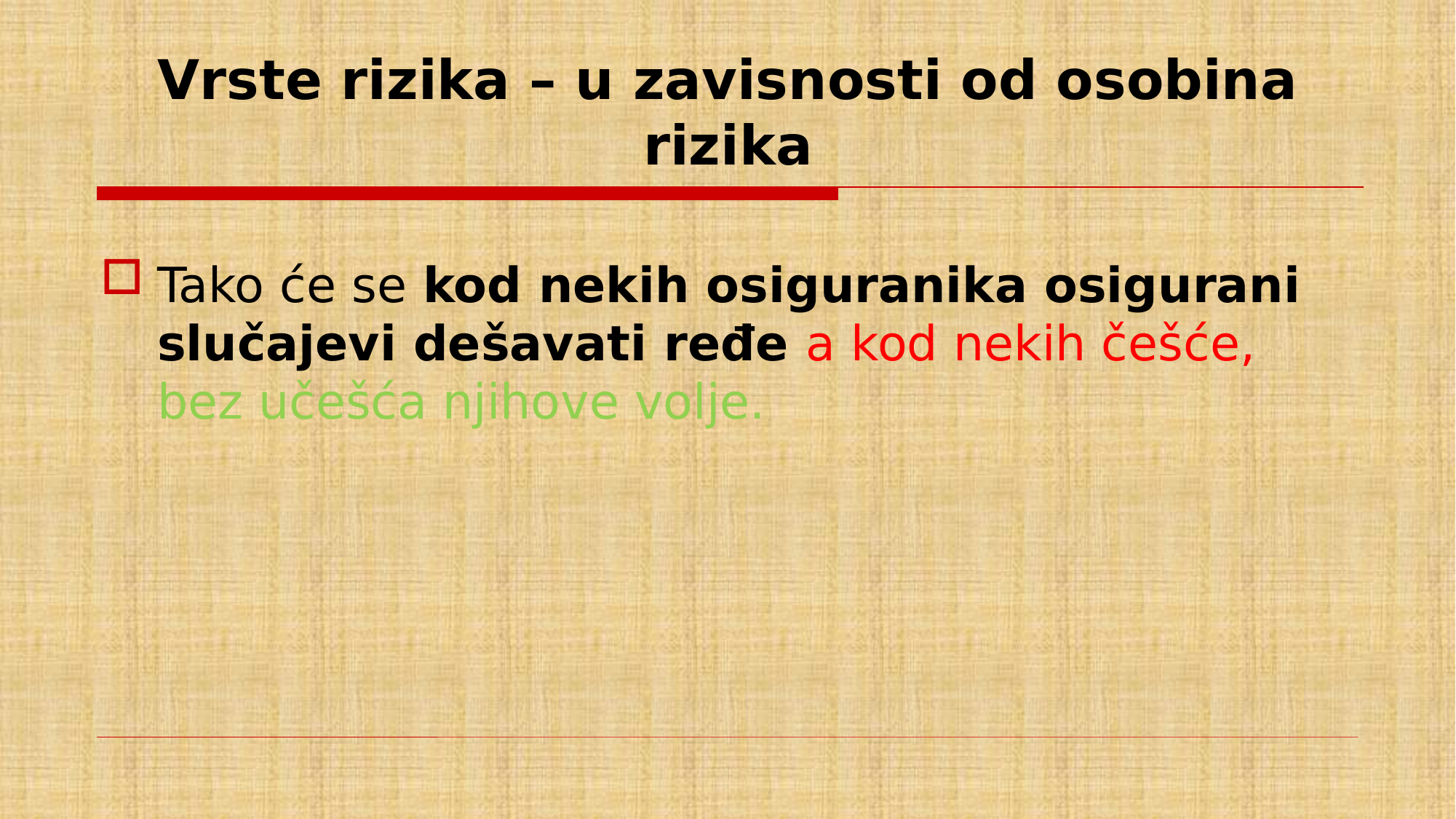

# Vrste rizika – u zavisnosti od osobina rizika
Tako će se kod nekih osiguranika osigurani slučajevi dešavati ređe a kod nekih češće, bez učešća njihove volje.